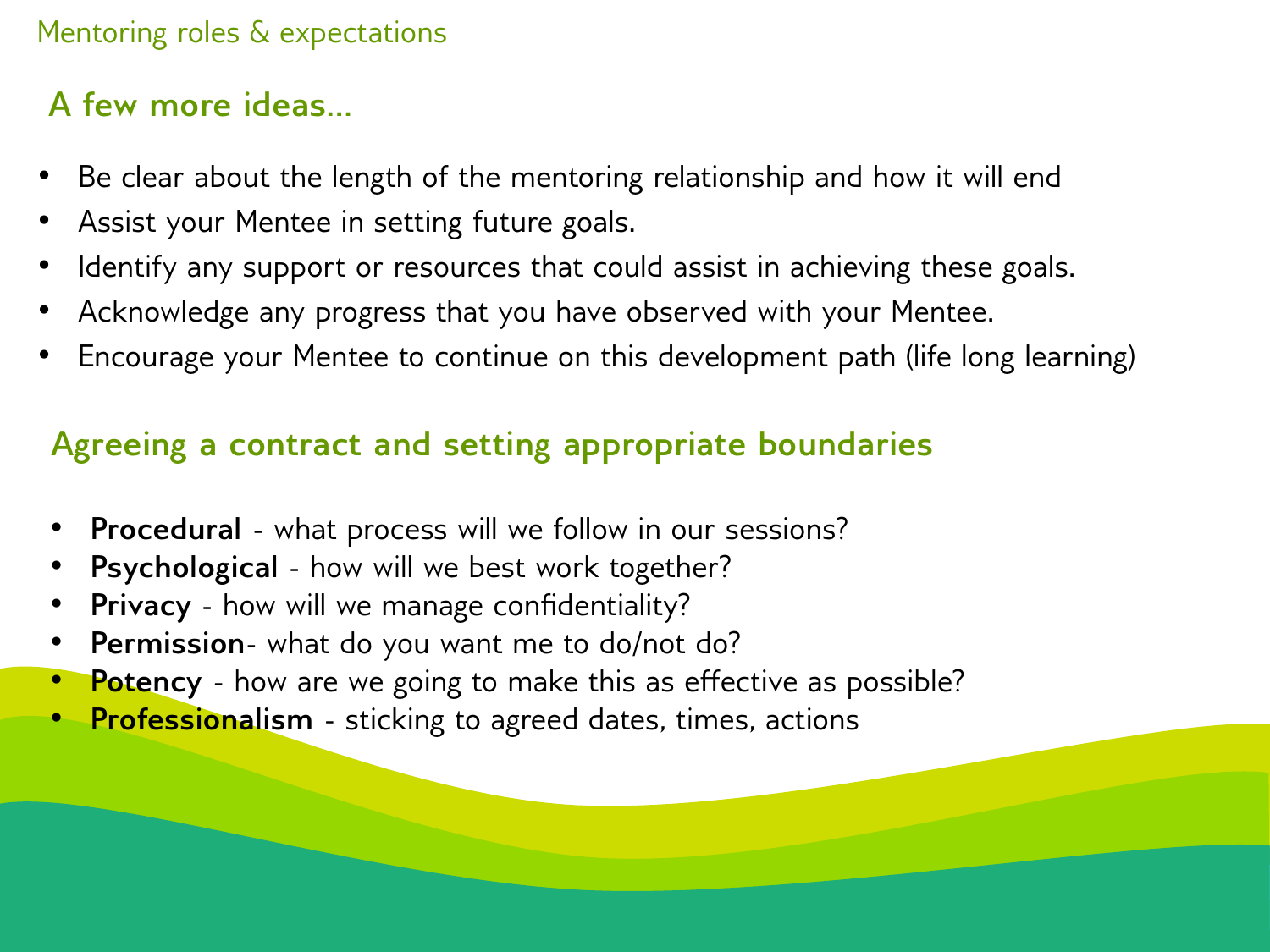

Mentoring roles & expectations
A few more ideas…
Be clear about the length of the mentoring relationship and how it will end
Assist your Mentee in setting future goals.
Identify any support or resources that could assist in achieving these goals.
Acknowledge any progress that you have observed with your Mentee.
Encourage your Mentee to continue on this development path (life long learning)
Agreeing a contract and setting appropriate boundaries
Procedural - what process will we follow in our sessions?
Psychological - how will we best work together?
Privacy - how will we manage confidentiality?
Permission- what do you want me to do/not do?
Potency - how are we going to make this as effective as possible?
Professionalism - sticking to agreed dates, times, actions